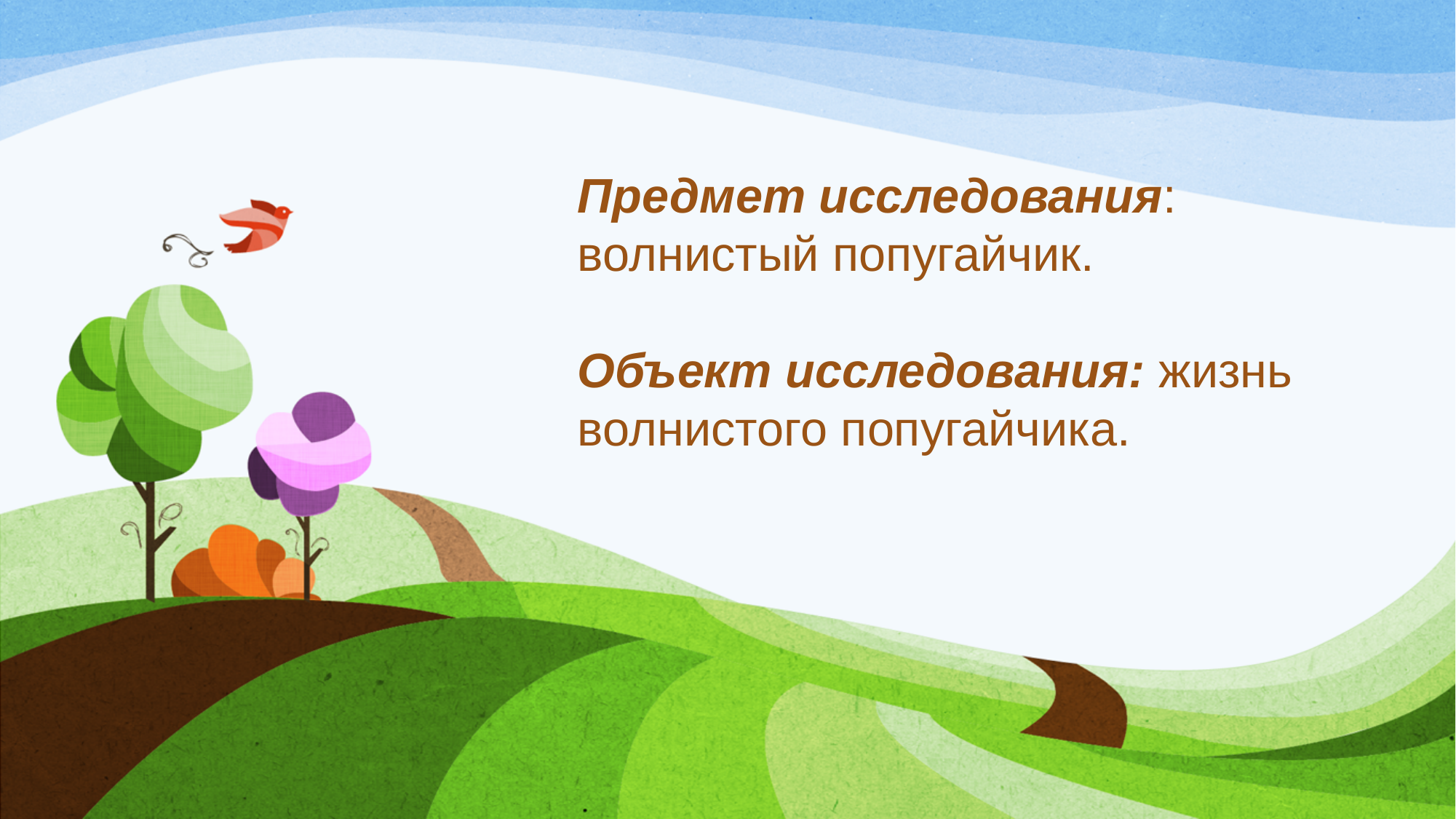

Предмет исследования: волнистый попугайчик.

Объект исследования: жизнь волнистого попугайчика.